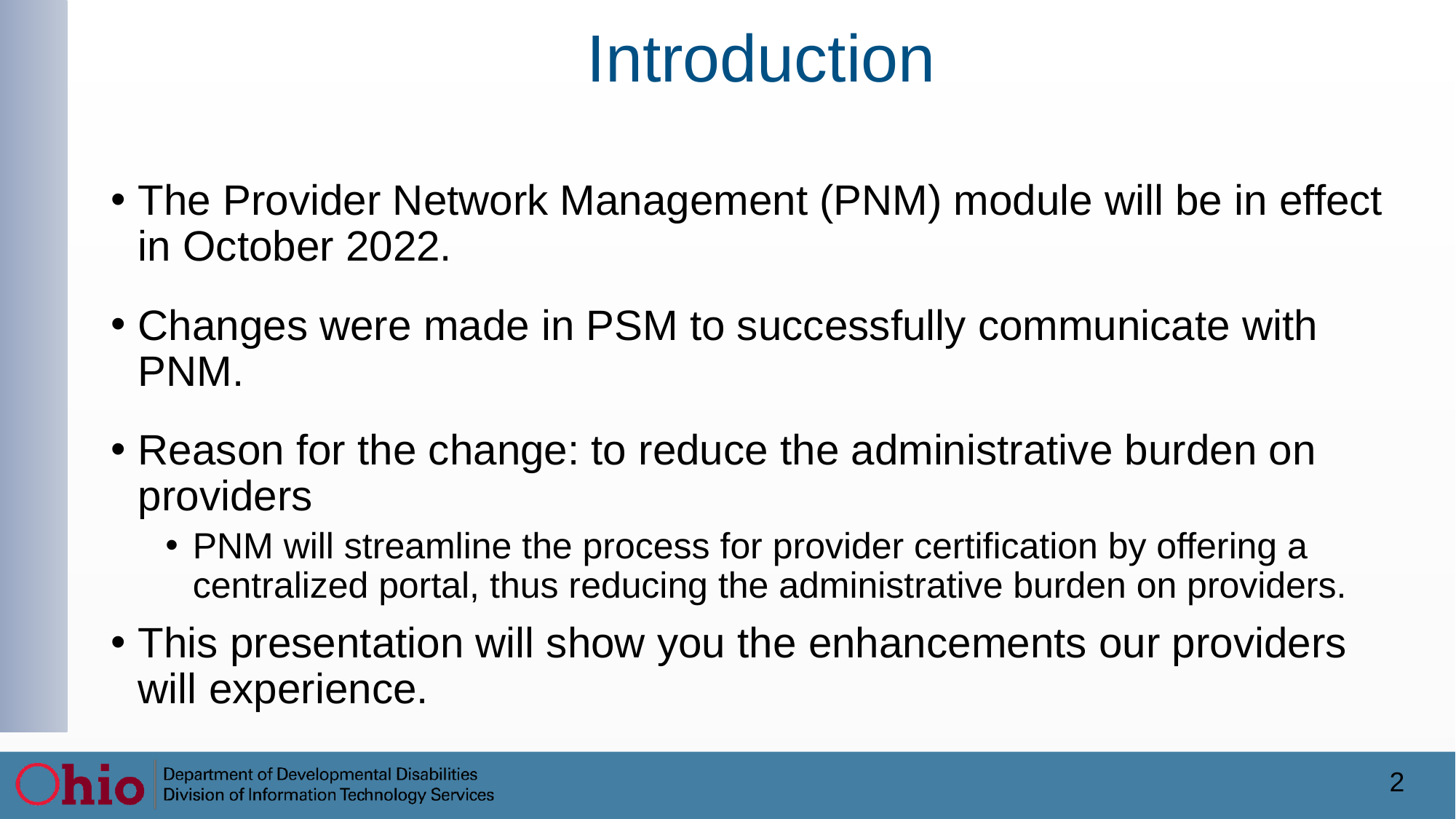

# Introduction
The Provider Network Management (PNM) module will be in effect in October 2022.
Changes were made in PSM to successfully communicate with PNM.
Reason for the change: to reduce the administrative burden on providers
PNM will streamline the process for provider certification by offering a centralized portal, thus reducing the administrative burden on providers.
This presentation will show you the enhancements our providers will experience.